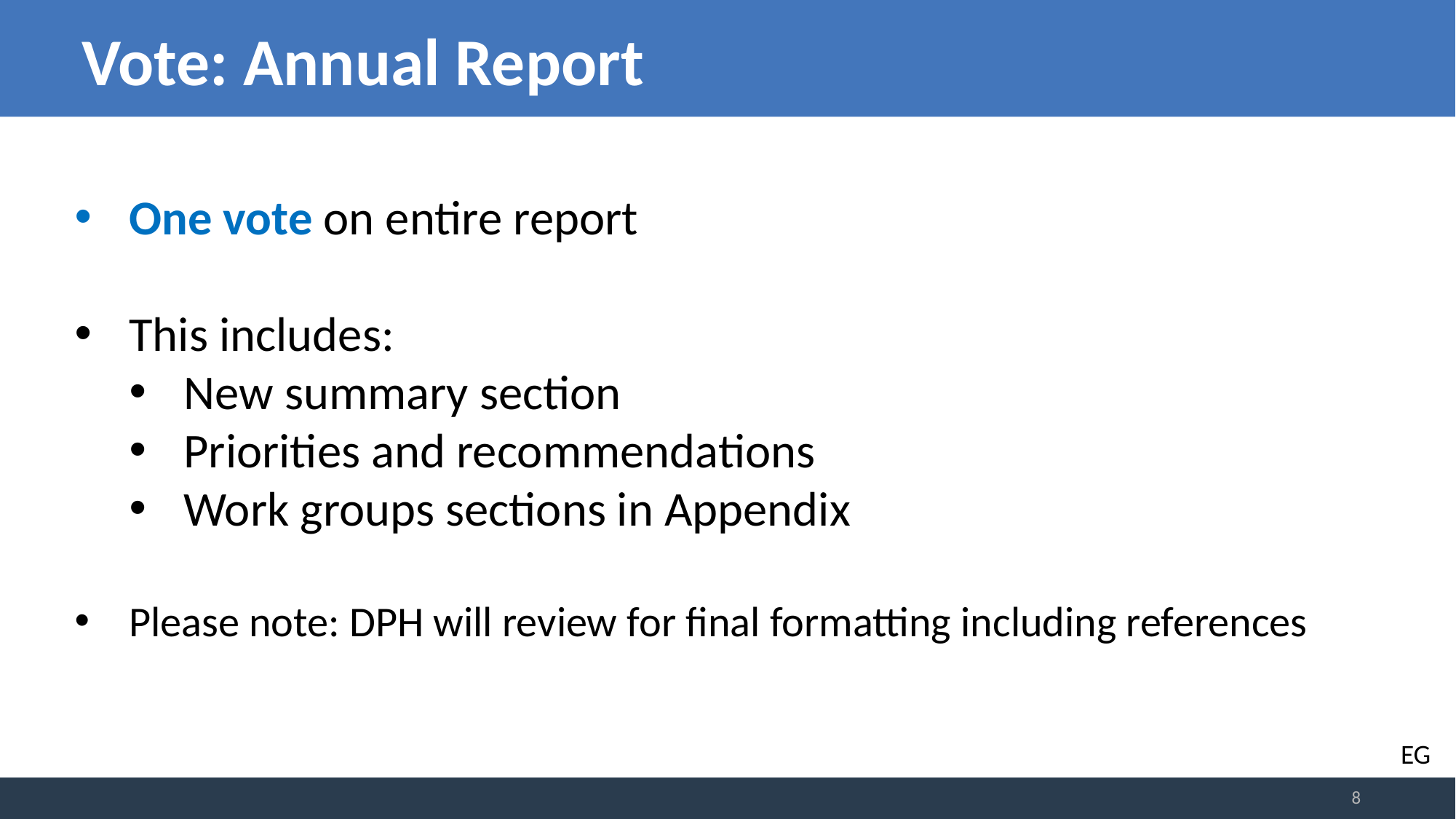

# Vote: Annual Report
One vote on entire report

This includes:
New summary section
Priorities and recommendations
Work groups sections in Appendix

Please note: DPH will review for final formatting including references

EG
8